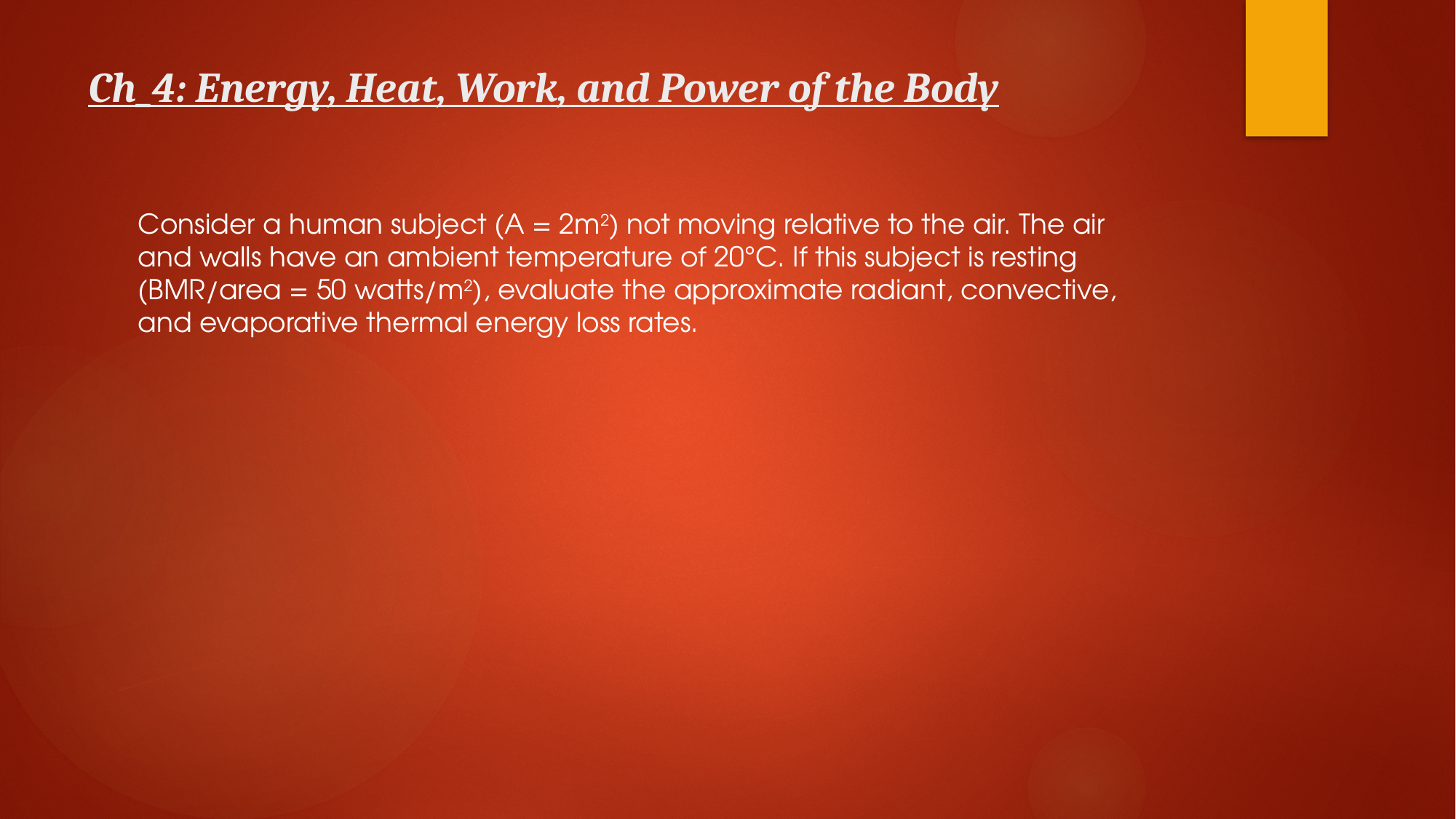

# Ch_4: Energy, Heat, Work, and Power of the Body
Consider a human subject (A = 2m2) not moving relative to the air. The air and walls have an ambient temperature of 20°C. If this subject is resting (BMR/area = 50 watts/m2), evaluate the approximate radiant, convective, and evaporative thermal energy loss rates.